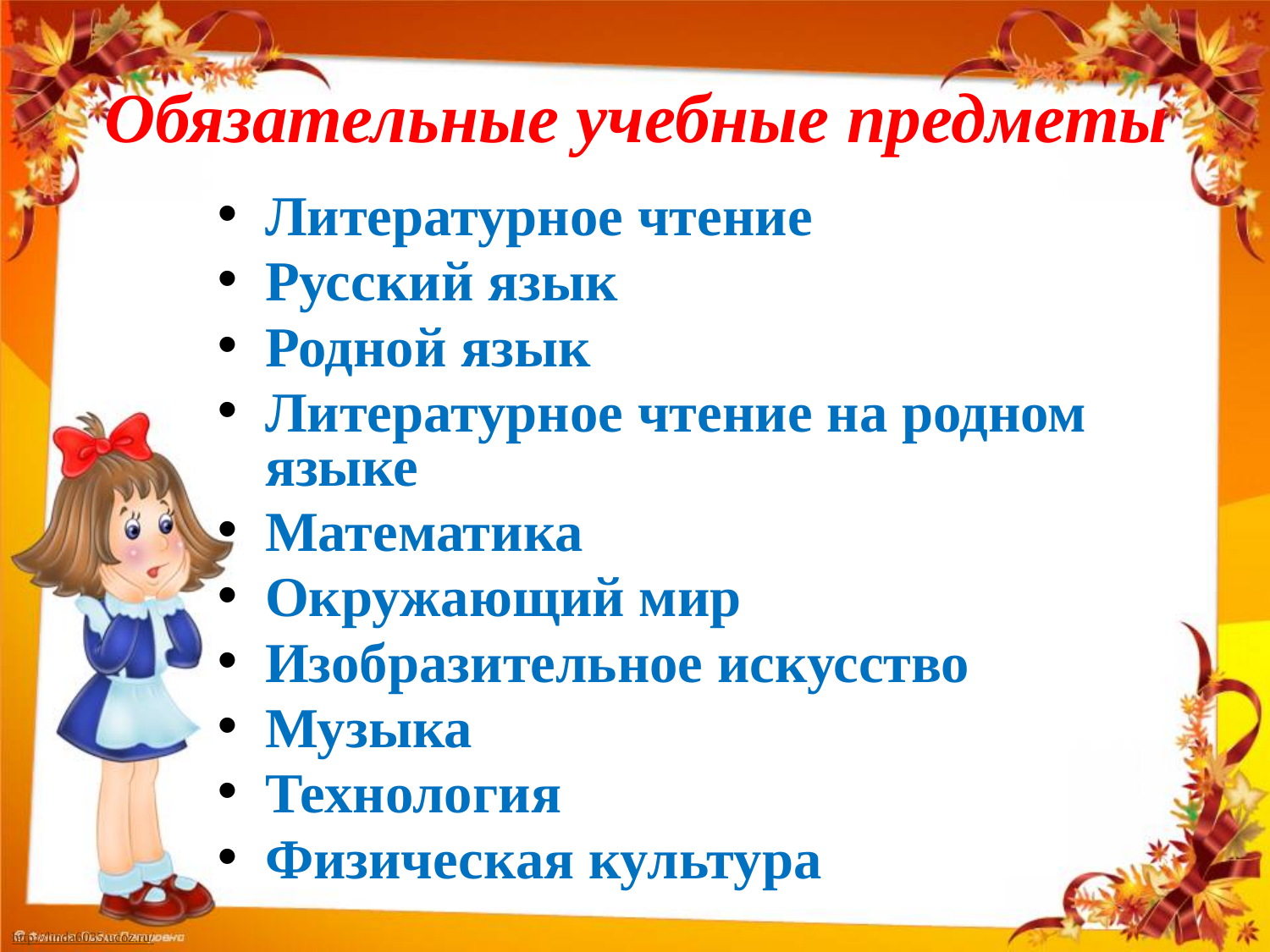

# Обязательные учебные предметы
Литературное чтение
Русский язык
Родной язык
Литературное чтение на родном языке
Математика
Окружающий мир
Изобразительное искусство
Музыка
Технология
Физическая культура